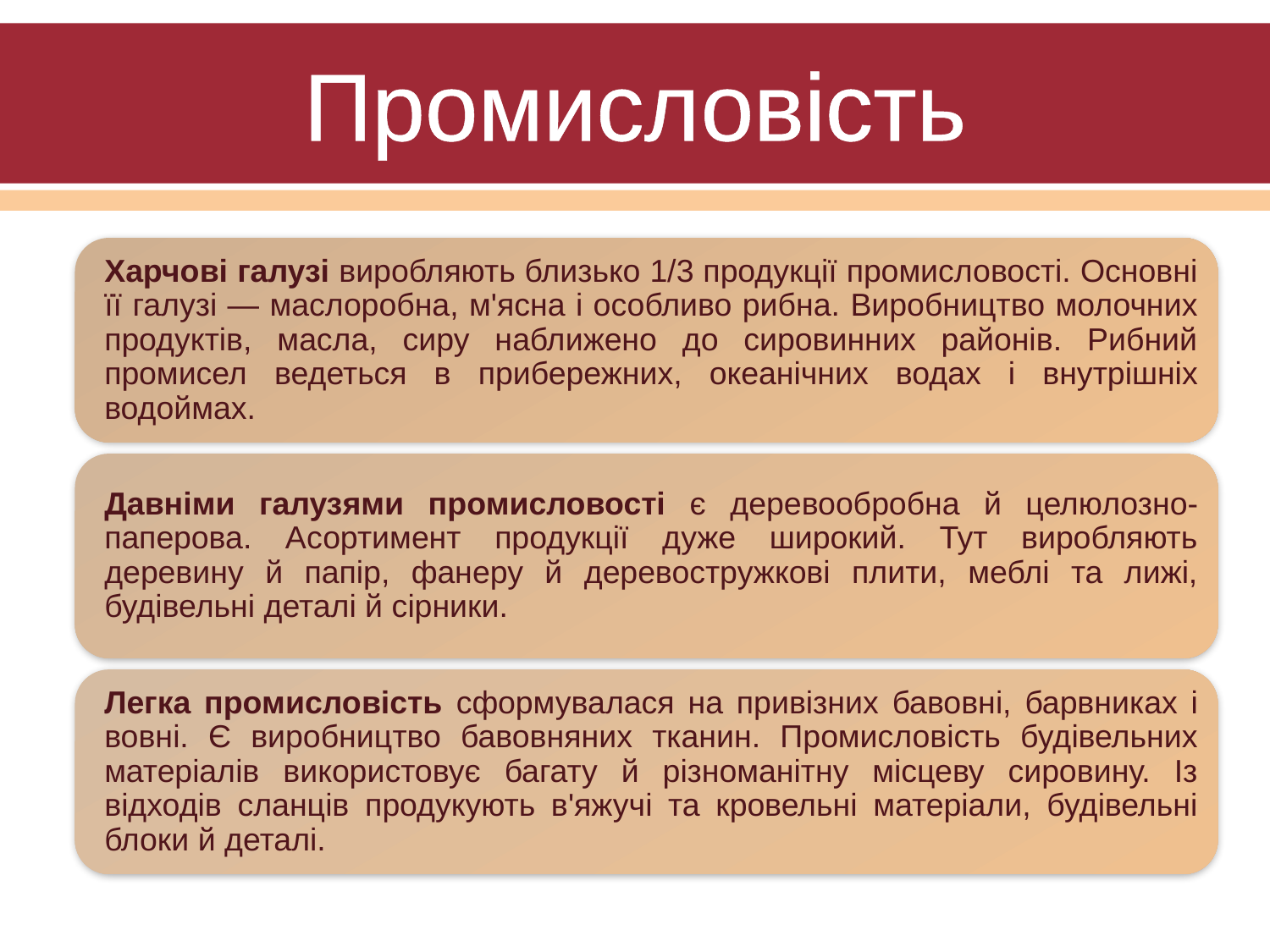

# Промисловість
Харчові галузі виробляють близько 1/3 продукції промисловості. Основні її галузі — маслоробна, м'ясна і особливо рибна. Виробництво молочних продуктів, масла, сиру наближено до сировинних районів. Рибний промисел ведеться в прибережних, океанічних водах і внутрішніх водоймах.
Давніми галузями промисловості є деревообробна й целюлозно-паперова. Асортимент продукції дуже широкий. Тут виробляють деревину й папір, фанеру й деревостружкові плити, меблі та лижі, будівельні деталі й сірники.
Легка промисловість сформувалася на привізних бавовні, барвниках і вовні. Є виробництво бавовняних тканин. Промисловість будівельних матеріалів використовує багату й різноманітну місцеву сировину. Із відходів сланців продукують в'яжучі та кровельні матеріали, будівельні блоки й деталі.